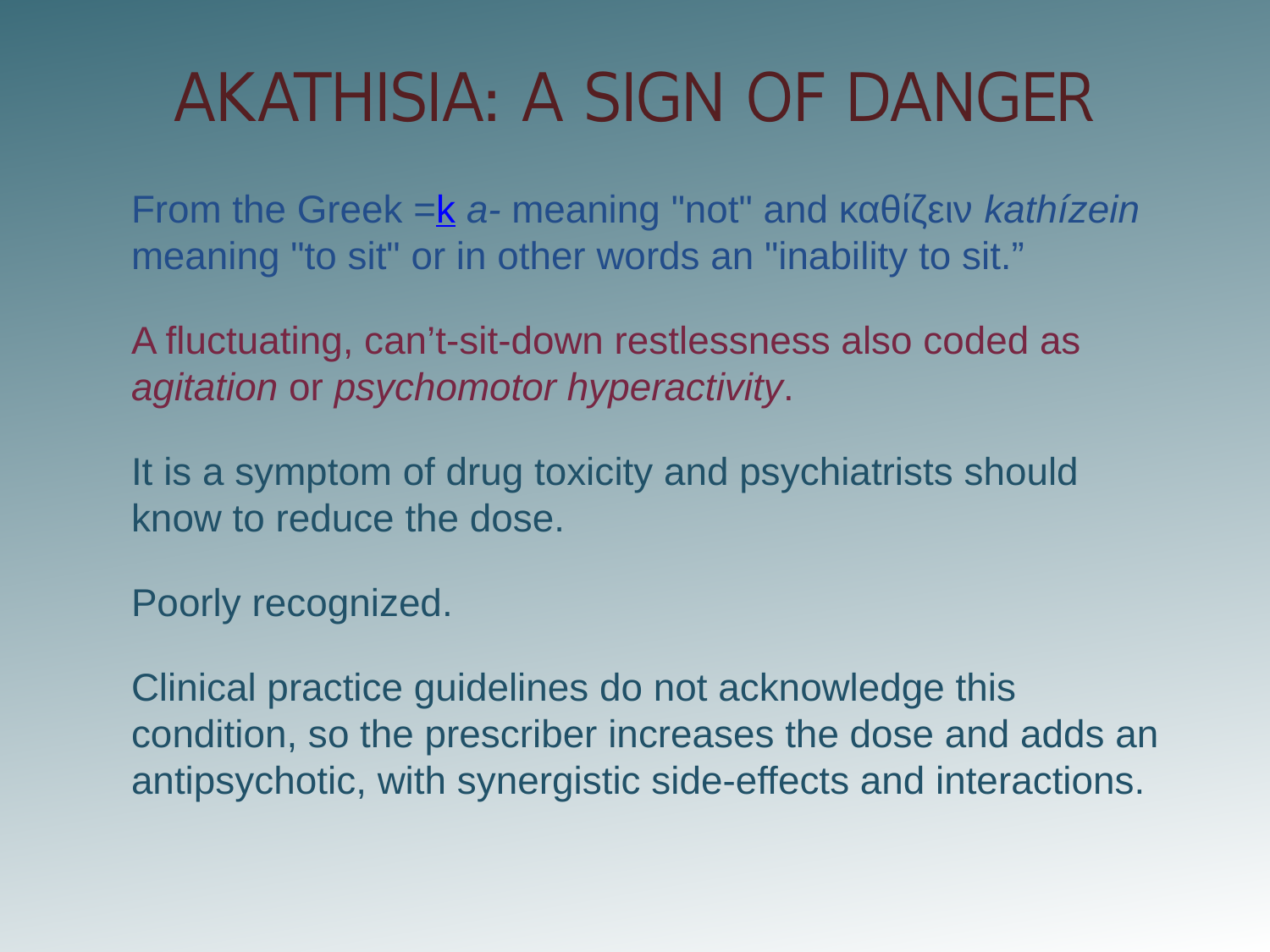

AKATHISIA: A SIGN OF DANGER
# From the Greek =k a- meaning "not" and καθίζειν kathízein meaning "to sit" or in other words an "inability to sit.” A fluctuating, can’t-sit-down restlessness also coded as agitation or psychomotor hyperactivity. It is a symptom of drug toxicity and psychiatrists should know to reduce the dose. Poorly recognized. Clinical practice guidelines do not acknowledge this condition, so the prescriber increases the dose and adds an antipsychotic, with synergistic side-effects and interactions.